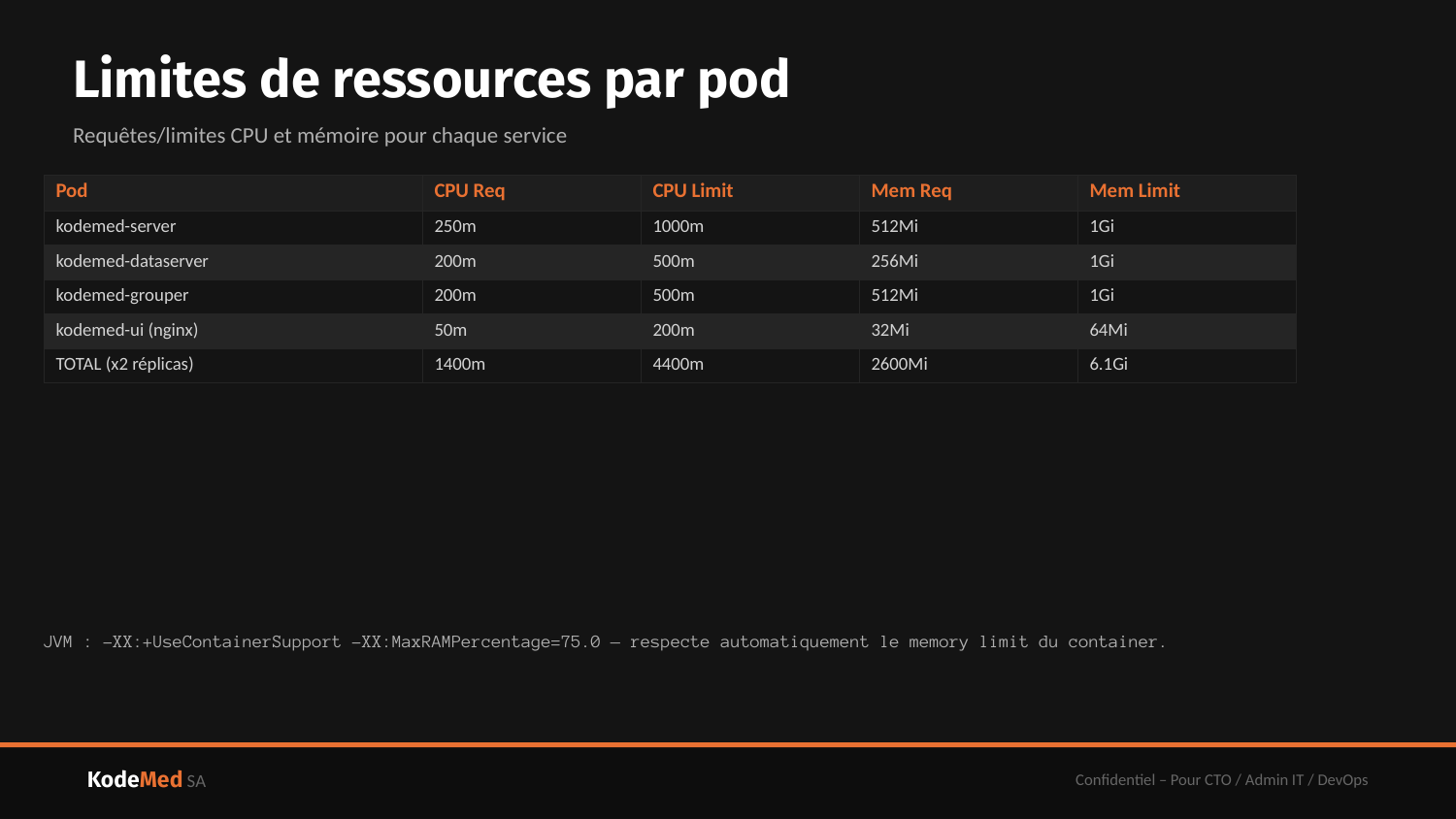

Limites de ressources par pod
Requêtes/limites CPU et mémoire pour chaque service
| Pod | CPU Req | CPU Limit | Mem Req | Mem Limit |
| --- | --- | --- | --- | --- |
| kodemed-server | 250m | 1000m | 512Mi | 1Gi |
| kodemed-dataserver | 200m | 500m | 256Mi | 1Gi |
| kodemed-grouper | 200m | 500m | 512Mi | 1Gi |
| kodemed-ui (nginx) | 50m | 200m | 32Mi | 64Mi |
| TOTAL (x2 réplicas) | 1400m | 4400m | 2600Mi | 6.1Gi |
JVM : -XX:+UseContainerSupport -XX:MaxRAMPercentage=75.0 — respecte automatiquement le memory limit du container.

KodeMed SA
Confidentiel – Pour CTO / Admin IT / DevOps